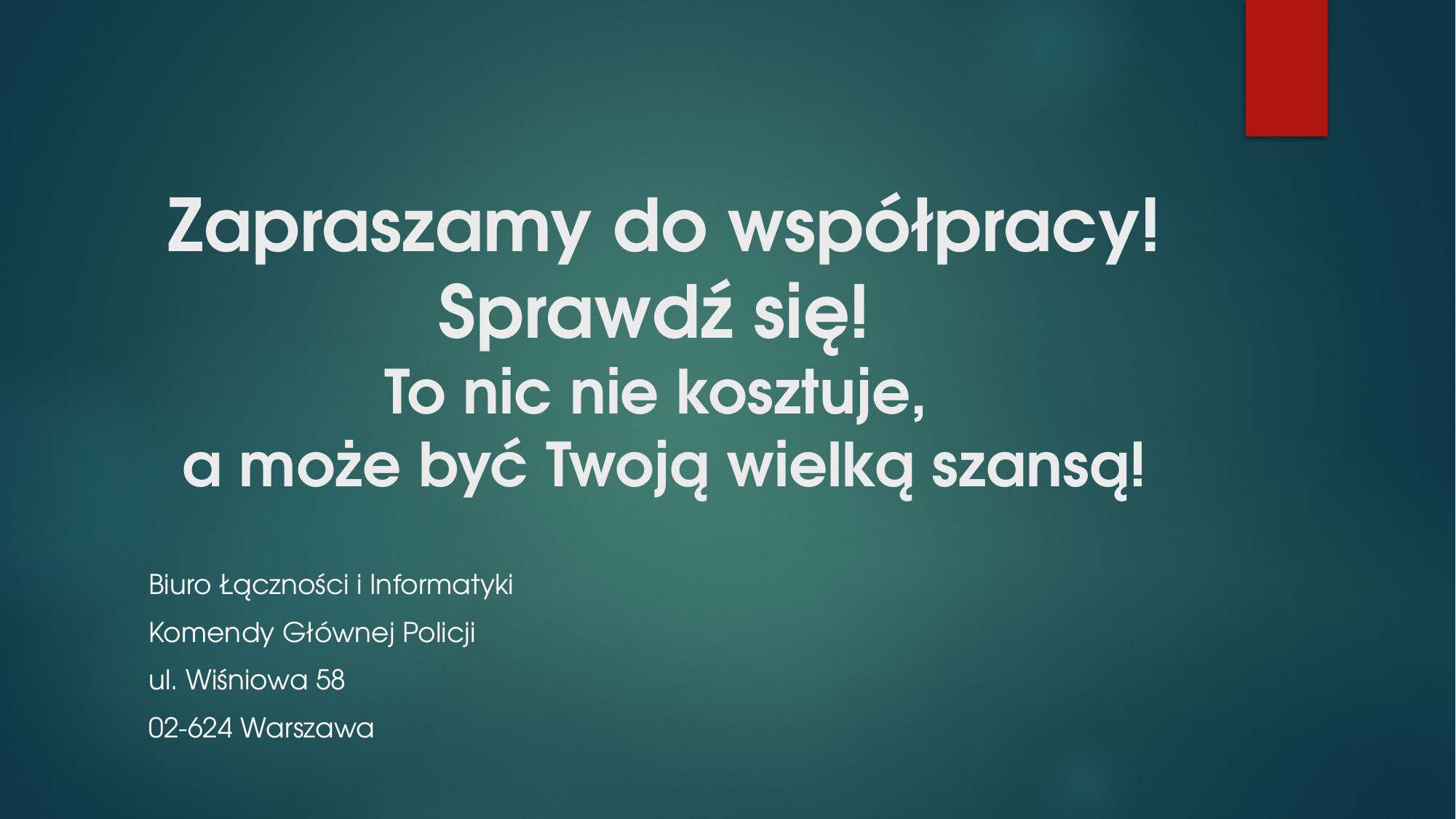

# Zapraszamy do współpracy! Sprawdź się! To nic nie kosztuje, a może być Twoją wielką szansą!
Biuro Łączności i Informatyki
Komendy Głównej Policji
ul. Wiśniowa 58
02-624 Warszawa